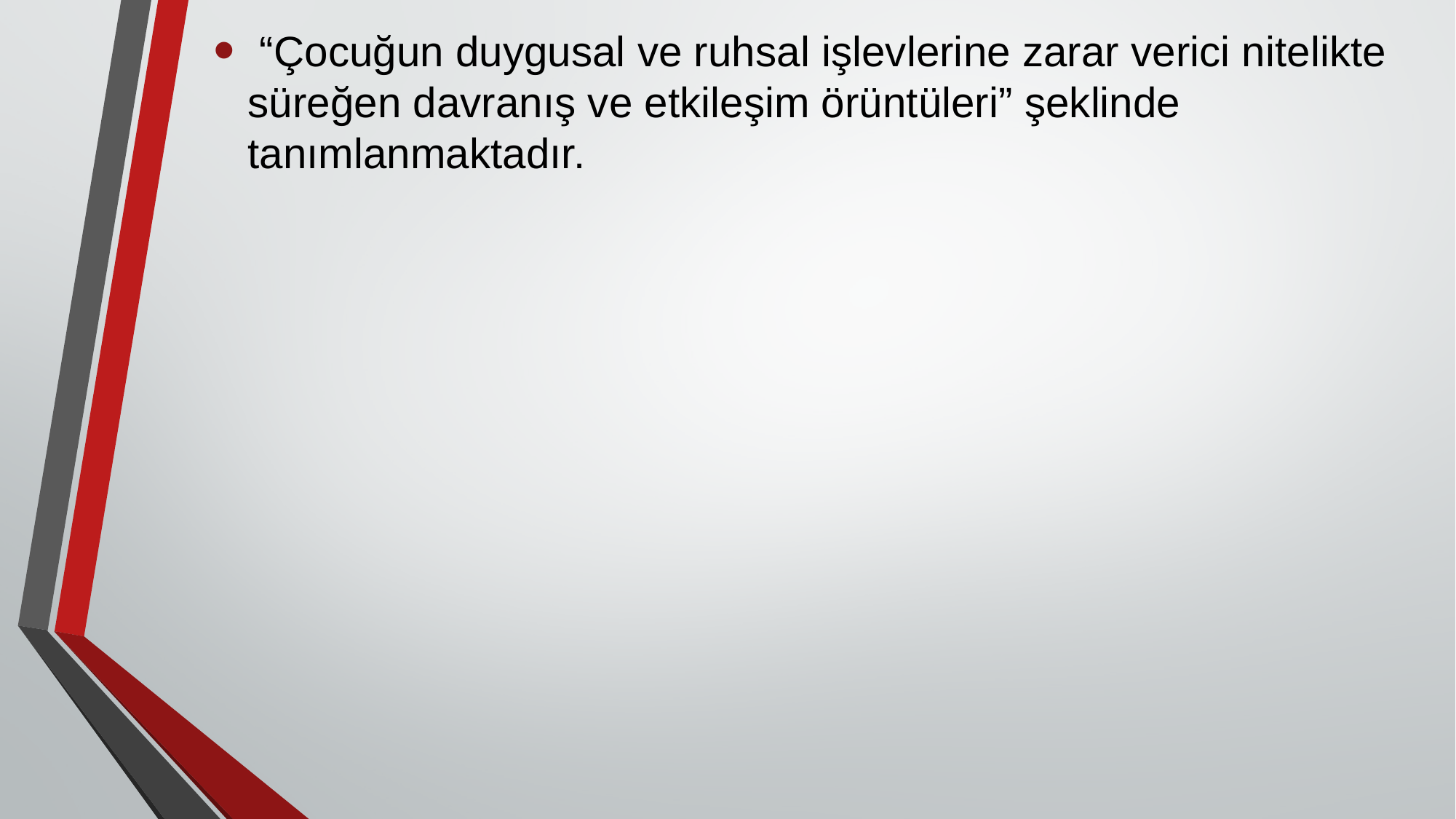

“Çocuğun duygusal ve ruhsal işlevlerine zarar verici nitelikte süreğen davranış ve etkileşim örüntüleri” şeklinde tanımlanmaktadır.